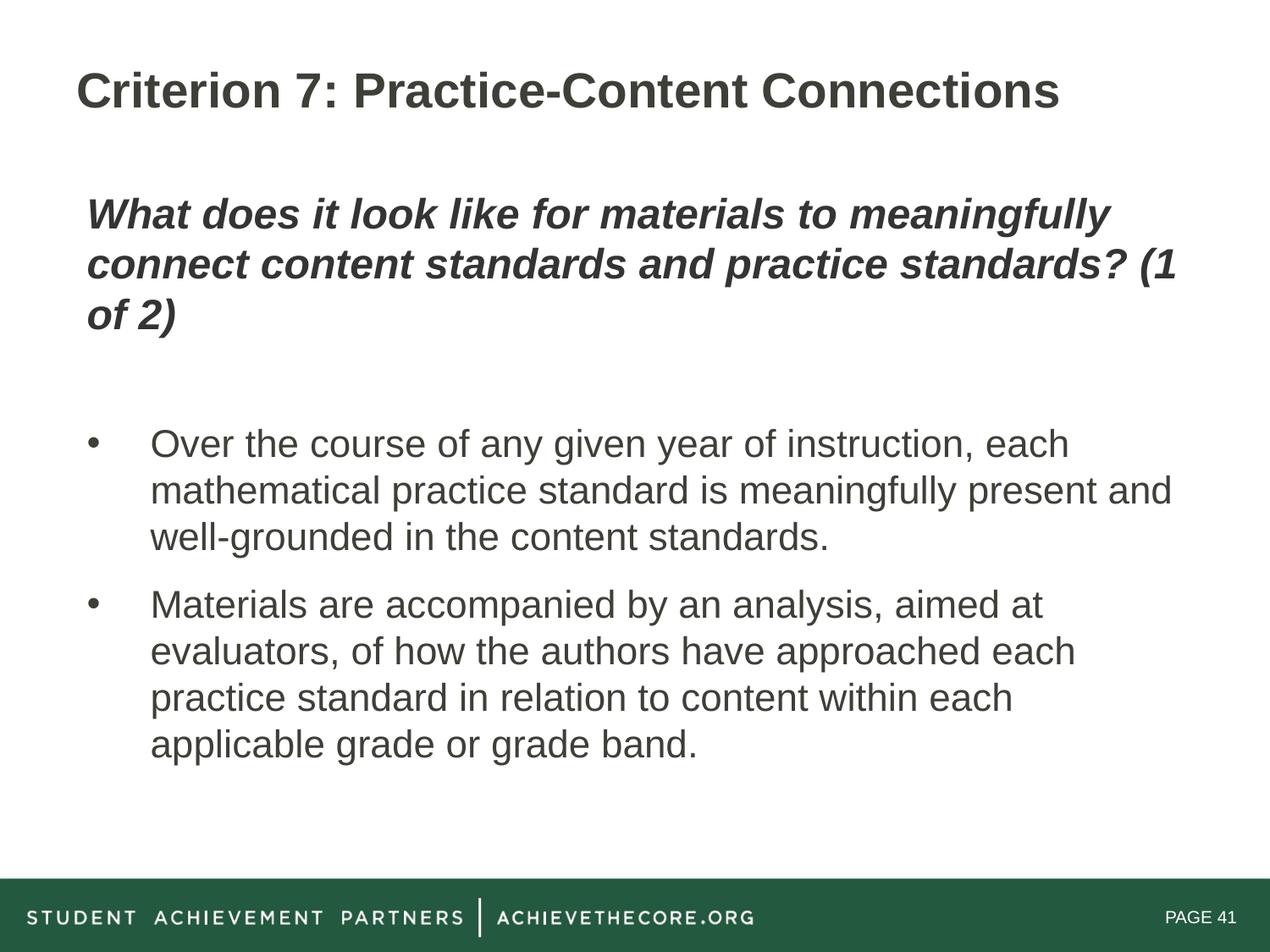

# Criterion 7: Practice-Content Connections
What does it look like for materials to meaningfully connect content standards and practice standards? (1 of 2)

Over the course of any given year of instruction, each mathematical practice standard is meaningfully present and well-grounded in the content standards.
Materials are accompanied by an analysis, aimed at evaluators, of how the authors have approached each practice standard in relation to content within each applicable grade or grade band.